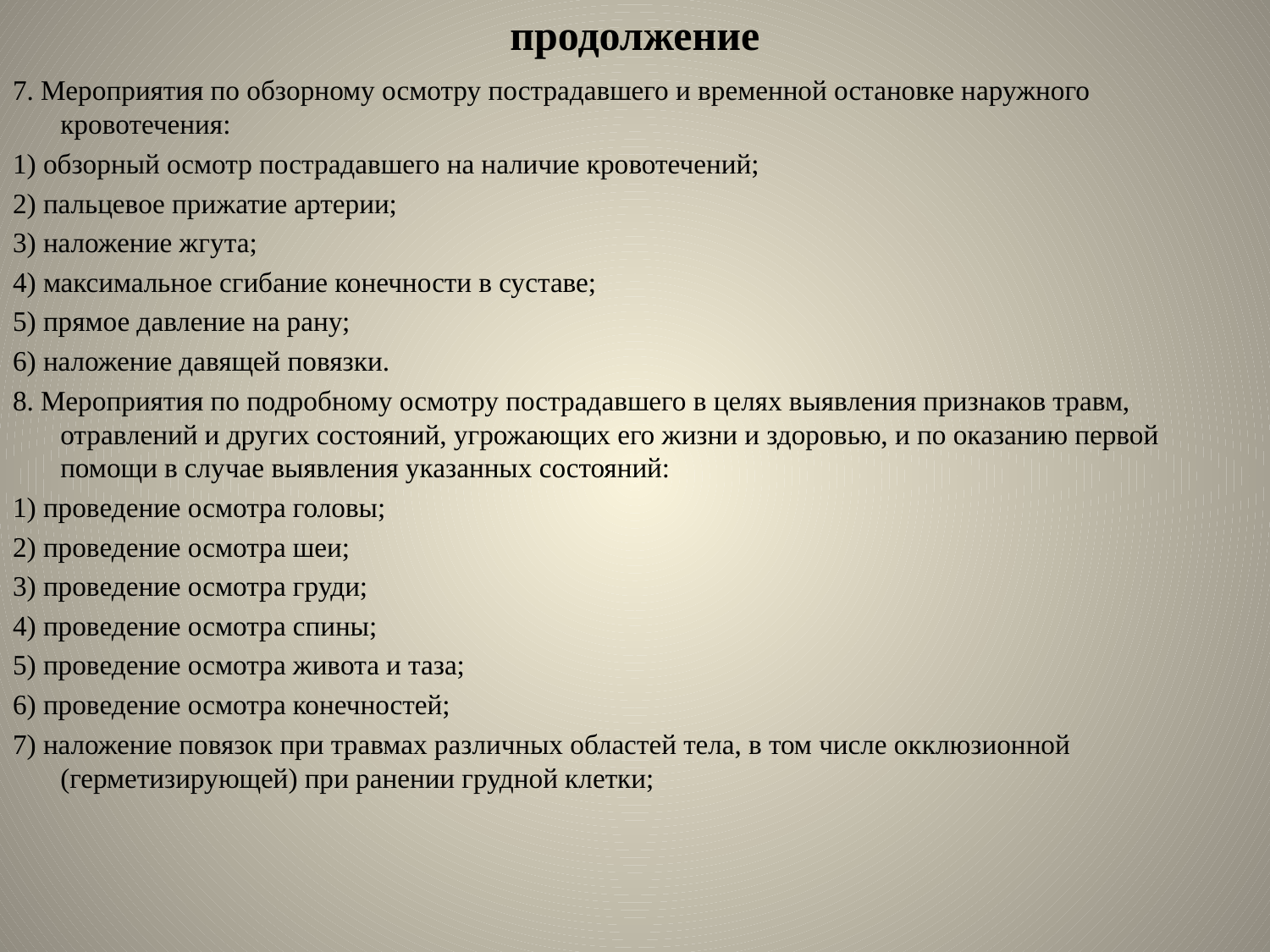

# продолжение
7. Мероприятия по обзорному осмотру пострадавшего и временной остановке наружного кровотечения:
1) обзорный осмотр пострадавшего на наличие кровотечений;
2) пальцевое прижатие артерии;
3) наложение жгута;
4) максимальное сгибание конечности в суставе;
5) прямое давление на рану;
6) наложение давящей повязки.
8. Мероприятия по подробному осмотру пострадавшего в целях выявления признаков травм, отравлений и других состояний, угрожающих его жизни и здоровью, и по оказанию первой помощи в случае выявления указанных состояний:
1) проведение осмотра головы;
2) проведение осмотра шеи;
3) проведение осмотра груди;
4) проведение осмотра спины;
5) проведение осмотра живота и таза;
6) проведение осмотра конечностей;
7) наложение повязок при травмах различных областей тела, в том числе окклюзионной (герметизирующей) при ранении грудной клетки;